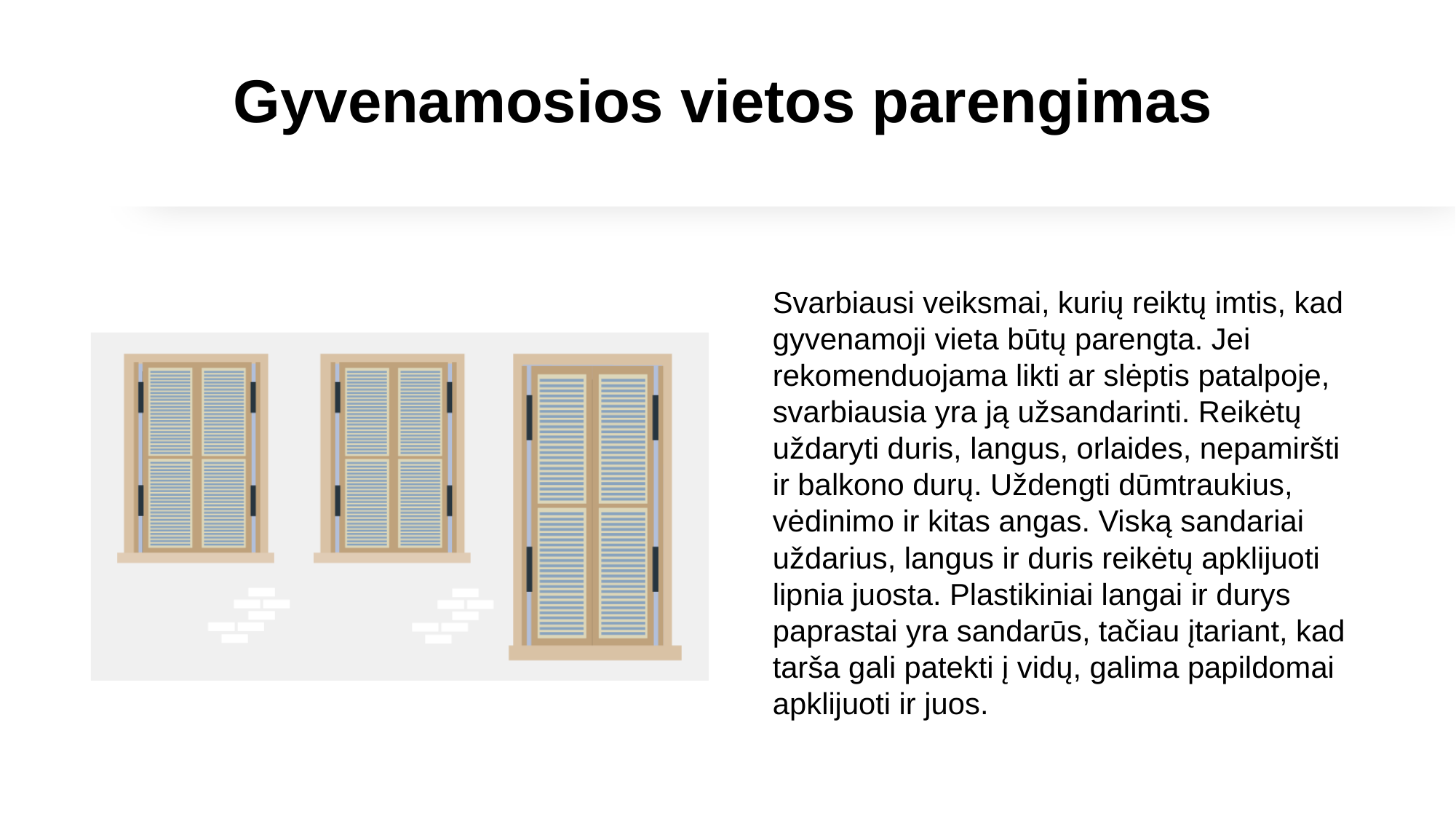

# Gyvenamosios vietos parengimas
Svarbiausi veiksmai, kurių reiktų imtis, kad gyvenamoji vieta būtų parengta. Jei rekomenduojama likti ar slėptis patalpoje, svarbiausia yra ją užsandarinti. Reikėtų uždaryti duris, langus, orlaides, nepamiršti ir balkono durų. Uždengti dūmtraukius, vėdinimo ir kitas angas. Viską sandariai uždarius, langus ir duris reikėtų apklijuoti lipnia juosta. Plastikiniai langai ir durys paprastai yra sandarūs, tačiau įtariant, kad tarša gali patekti į vidų, galima papildomai apklijuoti ir juos.